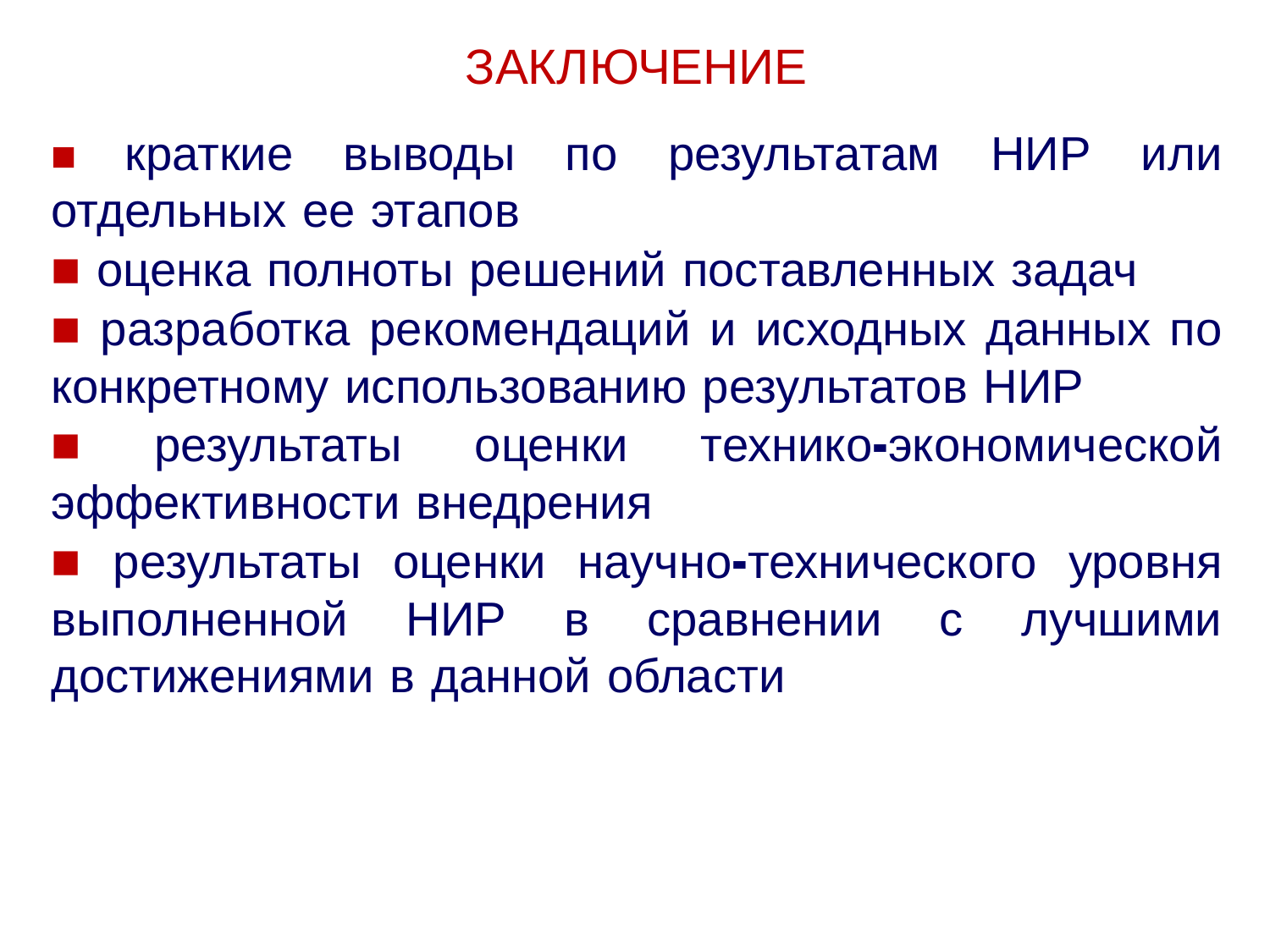

# ЗАКЛЮЧЕНИЕ
■ краткие выводы по результатам НИР или отдельных ее этапов
■ оценка полноты решений поставленных задач
■ разработка рекомендаций и исходных данных по конкретному использованию результатов НИР
■ результаты оценки технико-экономической эффективности внедрения
■ результаты оценки научно-технического уровня выполненной НИР в сравнении с лучшими достижениями в данной области